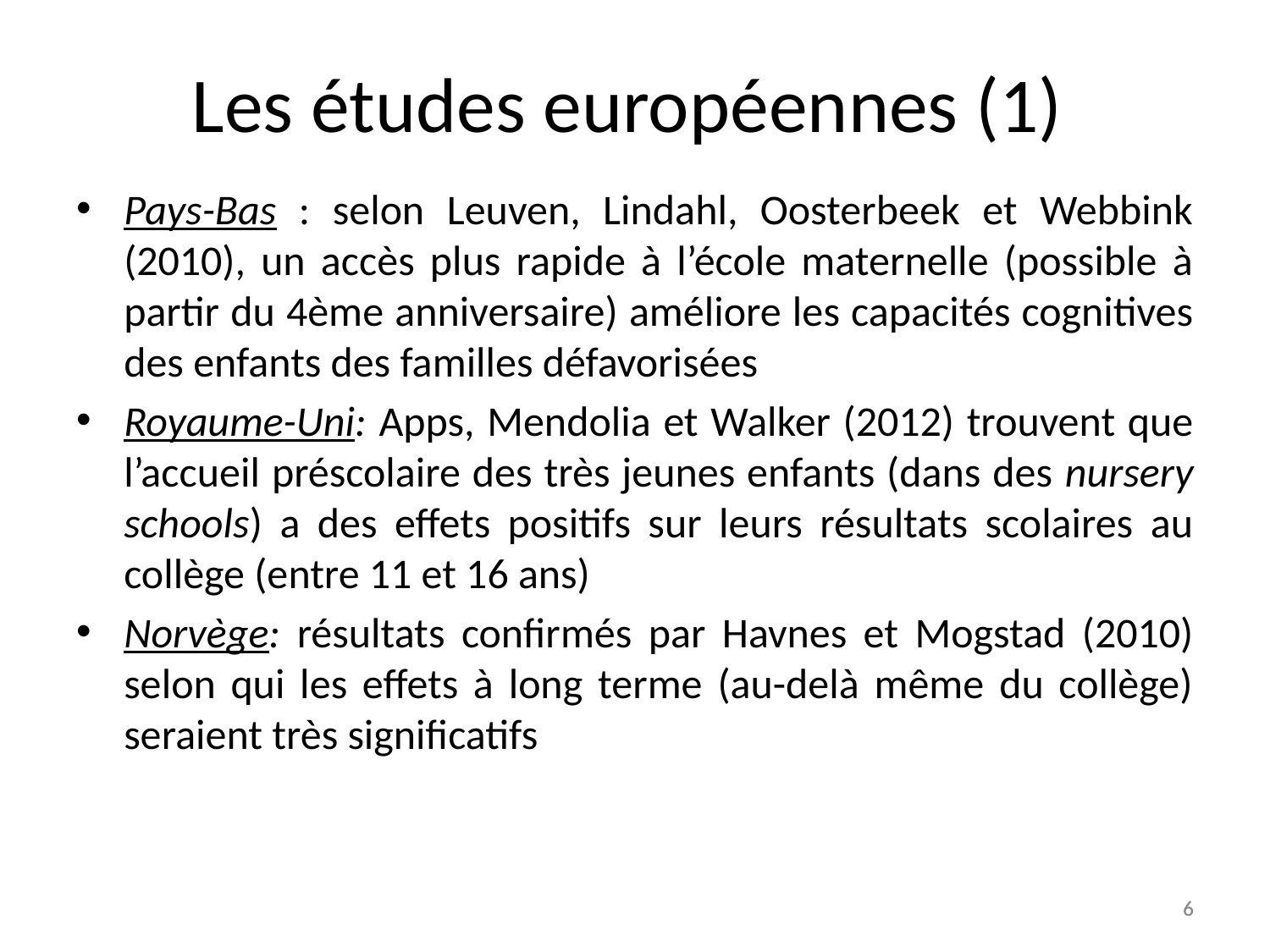

# Les études européennes (1)
Pays-Bas : selon Leuven, Lindahl, Oosterbeek et Webbink (2010), un accès plus rapide à l’école maternelle (possible à partir du 4ème anniversaire) améliore les capacités cognitives des enfants des familles défavorisées
Royaume-Uni: Apps, Mendolia et Walker (2012) trouvent que l’accueil préscolaire des très jeunes enfants (dans des nursery schools) a des effets positifs sur leurs résultats scolaires au collège (entre 11 et 16 ans)
Norvège: résultats confirmés par Havnes et Mogstad (2010) selon qui les effets à long terme (au-delà même du collège) seraient très significatifs
6
6